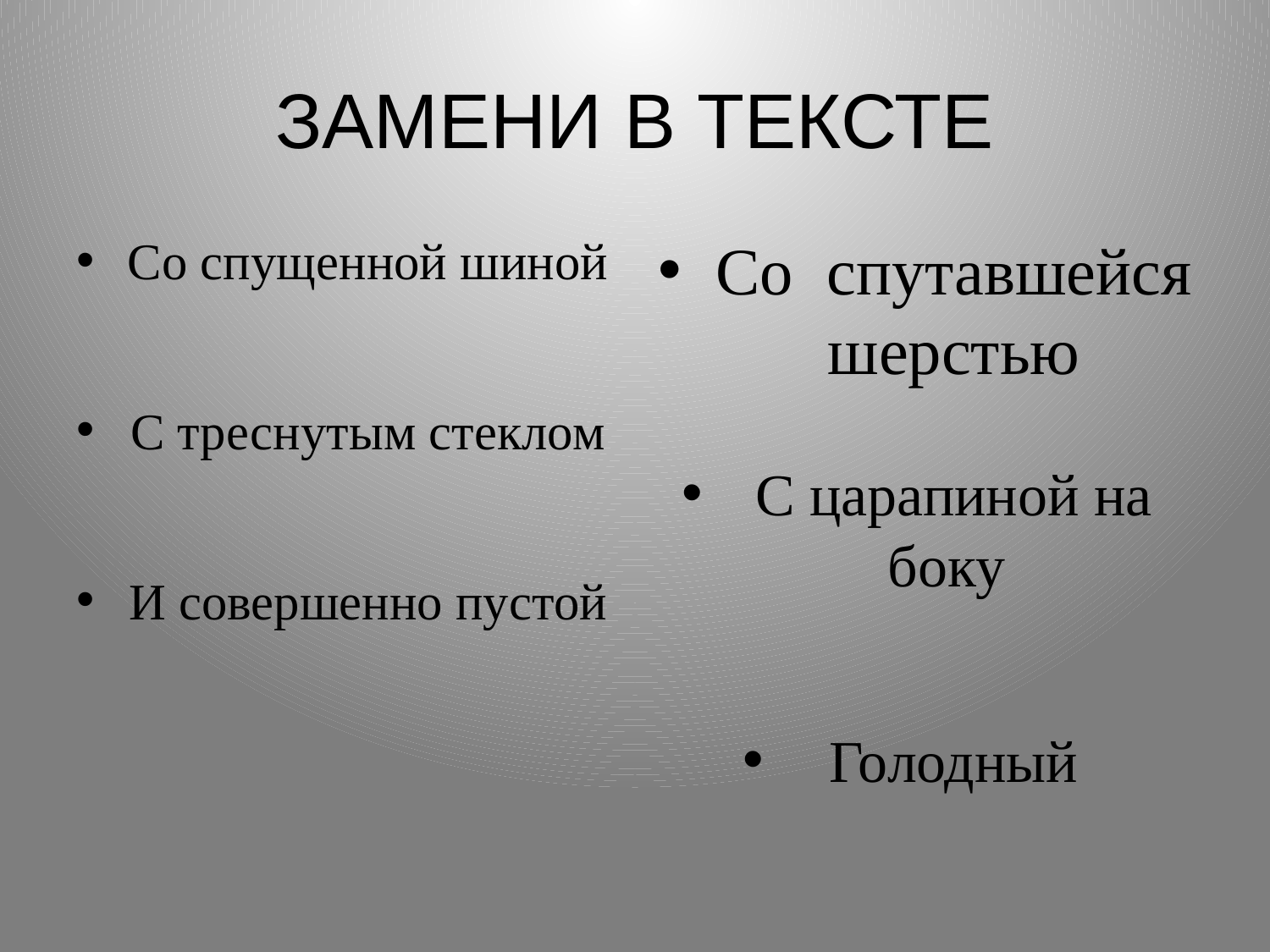

# ЗАМЕНИ В ТЕКСТЕ
Со спущенной шиной

С треснутым стеклом

И совершенно пустой

Со  спутавшейся шерстью

С царапиной на боку

Голодный